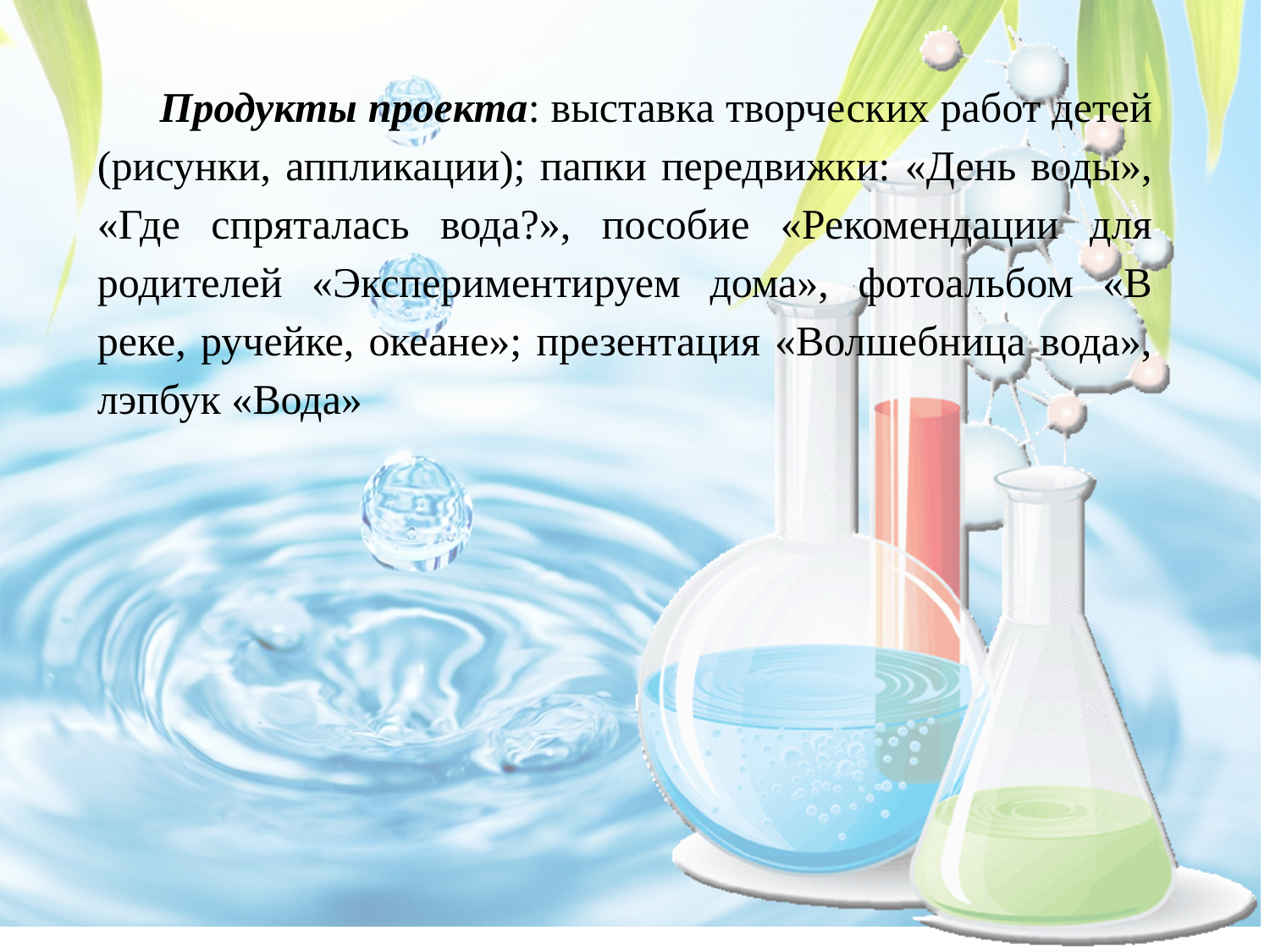

Продукты проекта: выставка творческих работ детей (рисунки, аппликации); папки передвижки: «День воды», «Где спряталась вода?», пособие «Рекомендации для родителей «Экспериментируем дома», фотоальбом «В реке, ручейке, океане»; презентация «Волшебница вода», лэпбук «Вода»